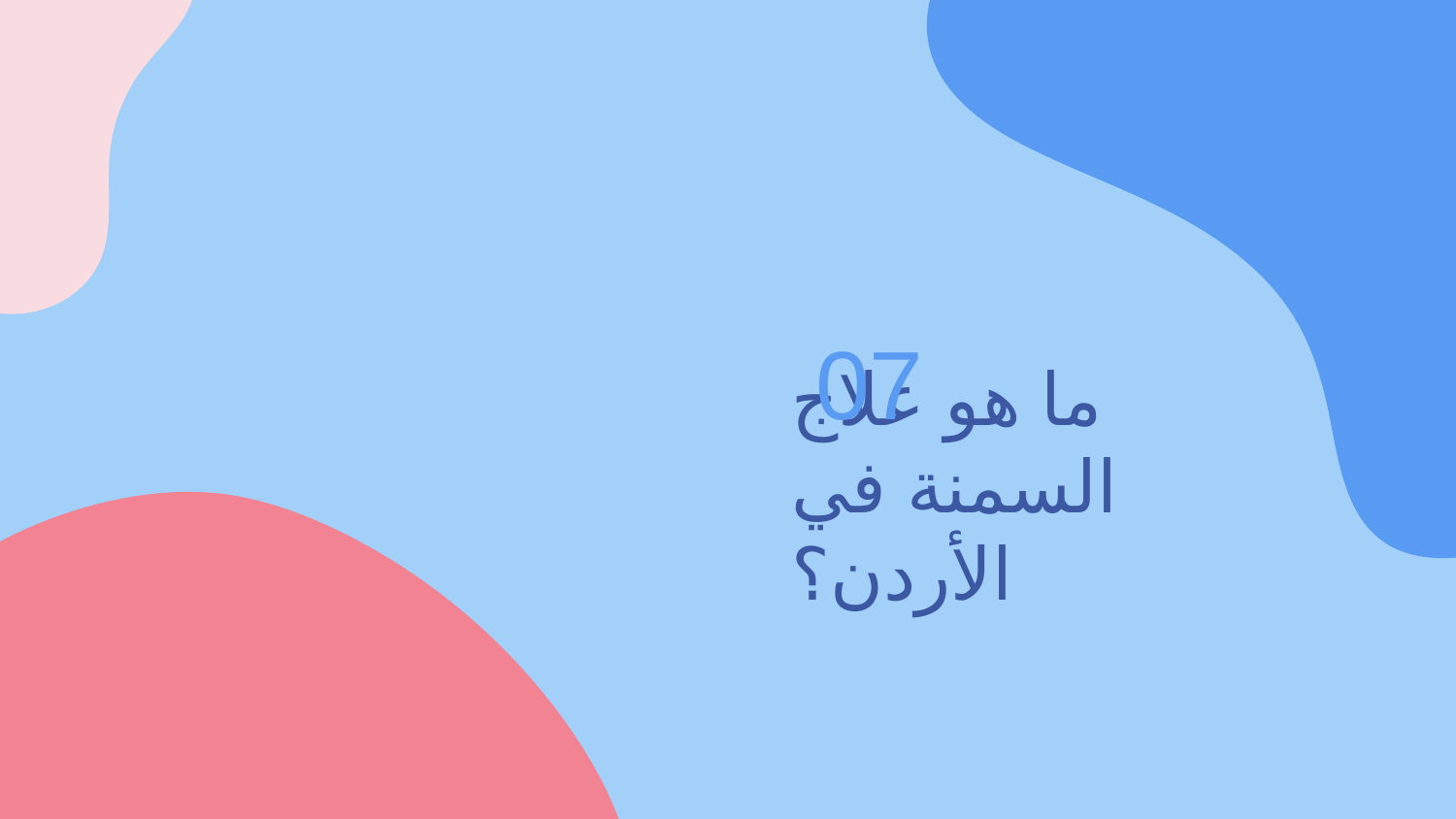

07
# ما هو علاج السمنة في الأردن؟